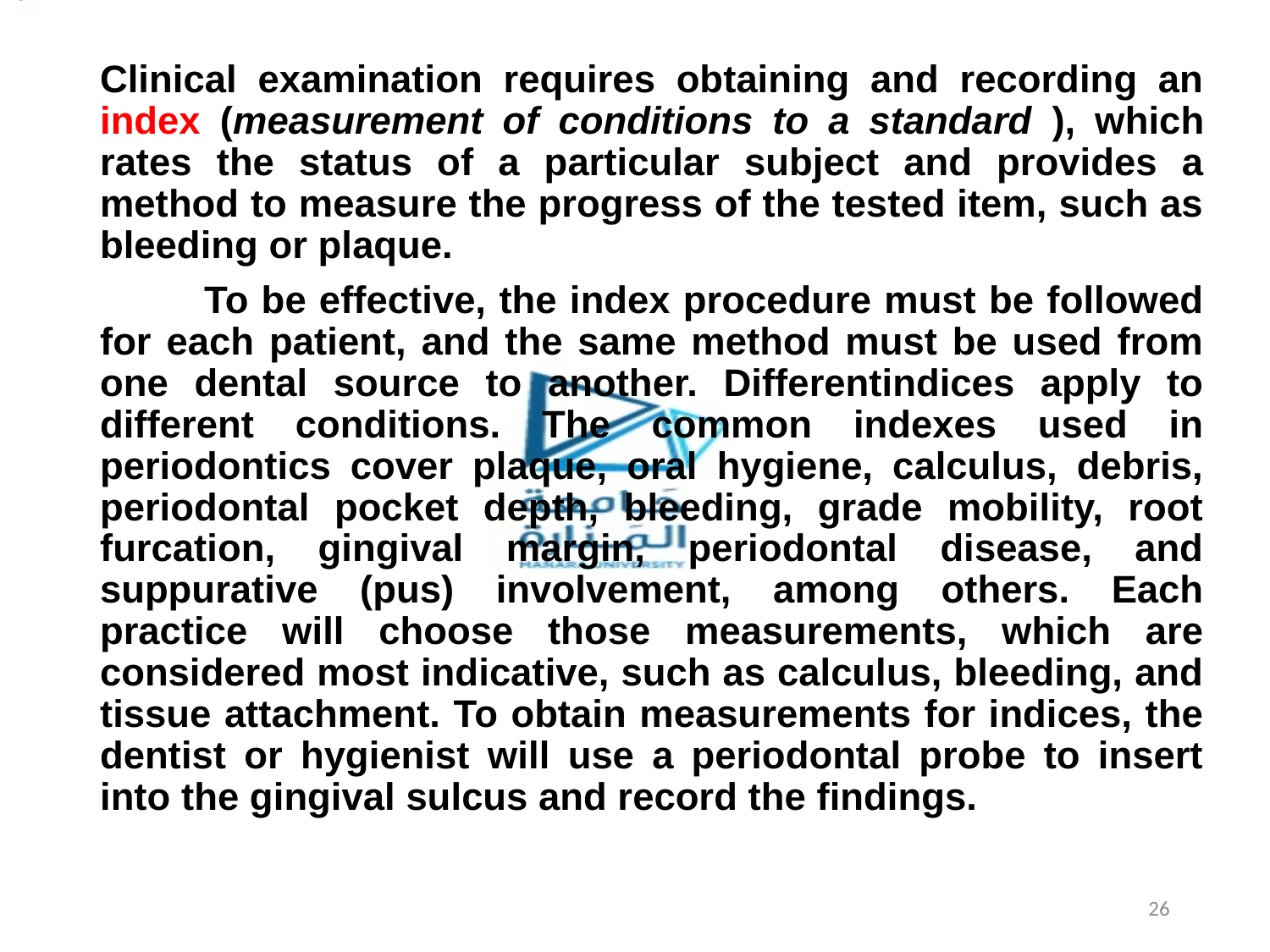

Clinical examination requires obtaining and recording an index (measurement of conditions to a standard ), which rates the status of a particular subject and provides a method to measure the progress of the tested item, such as bleeding or plaque.
        To be effective, the index procedure must be followed for each patient, and the same method must be used from one dental source to another. Differentindices apply to different conditions. The common indexes used in periodontics cover plaque, oral hygiene, calculus, debris, periodontal pocket depth, bleeding, grade mobility, root furcation, gingival margin, periodontal disease, and suppurative (pus) involvement, among others. Each practice will choose those measurements, which are considered most indicative, such as calculus, bleeding, and tissue attachment. To obtain measurements for indices, the dentist or hygienist will use a periodontal probe to insert into the gingival sulcus and record the findings.
26